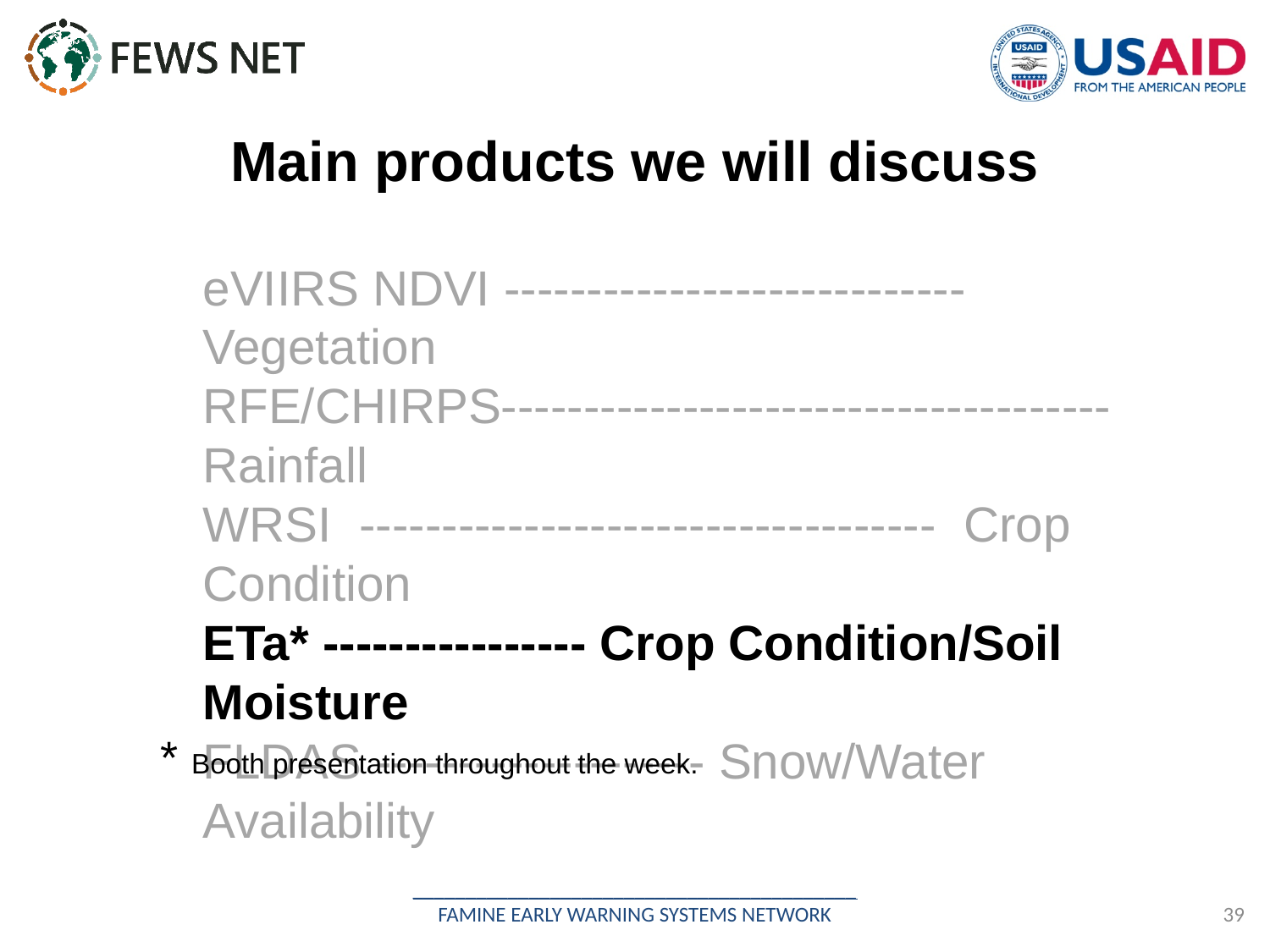

# Main products we will discuss
eVIIRS NDVI ---------------------------- Vegetation
RFE/CHIRPS-------------------------------------   Rainfall
WRSI  -----------------------------------  Crop Condition
ETa* ---------------- Crop Condition/Soil Moisture
FLDAS -------------------- Snow/Water Availability
* Booth presentation throughout the week.